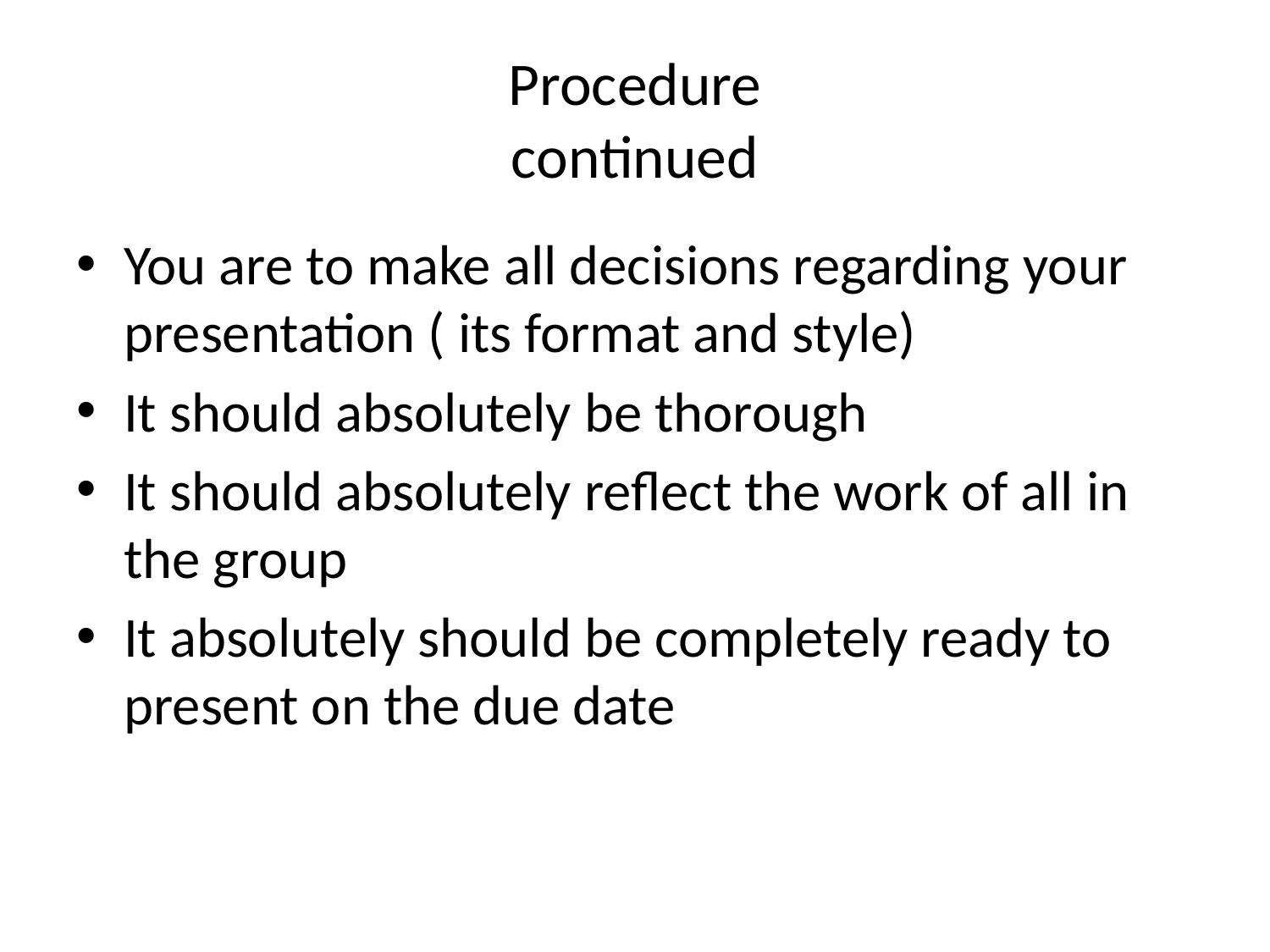

# Procedure continued
You are to make all decisions regarding your presentation ( its format and style)
It should absolutely be thorough
It should absolutely reflect the work of all in the group
It absolutely should be completely ready to present on the due date